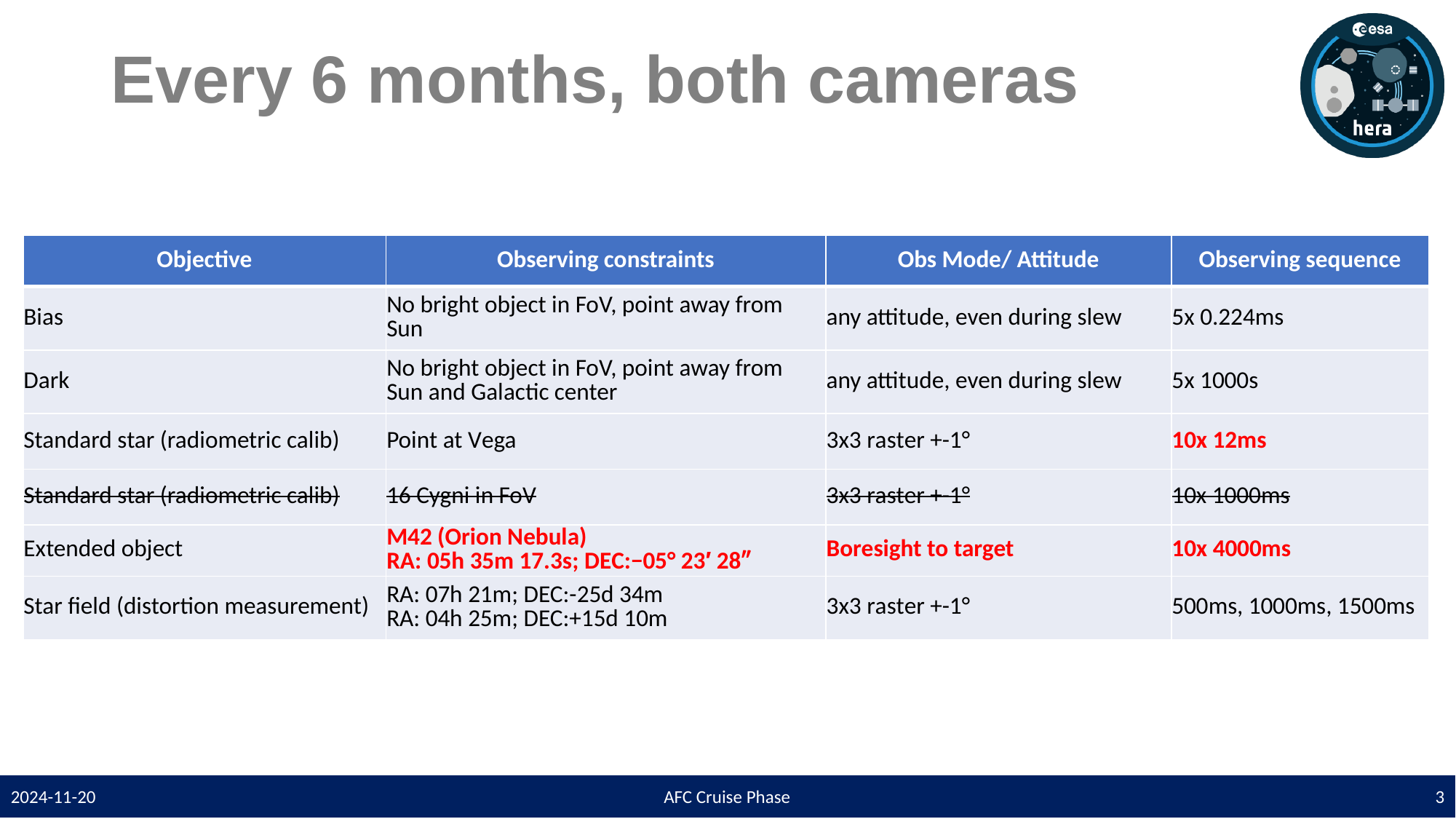

# Every 6 months, both cameras
| Objective | Observing constraints | Obs Mode/ Attitude | Observing sequence |
| --- | --- | --- | --- |
| Bias | No bright object in FoV, point away from Sun | any attitude, even during slew | 5x 0.224ms |
| Dark | No bright object in FoV, point away from Sun and Galactic center | any attitude, even during slew | 5x 1000s |
| Standard star (radiometric calib) | Point at Vega | 3x3 raster +-1° | 10x 12ms |
| Standard star (radiometric calib) | 16 Cygni in FoV | 3x3 raster +-1° | 10x 1000ms |
| Extended object | M42 (Orion Nebula) RA: 05h 35m 17.3s; DEC:−05° 23′ 28″ | Boresight to target | 10x 4000ms |
| Star field (distortion measurement) | RA: 07h 21m; DEC:-25d 34m RA: 04h 25m; DEC:+15d 10m | 3x3 raster +-1° | 500ms, 1000ms, 1500ms |
2024-11-20
AFC Cruise Phase
3